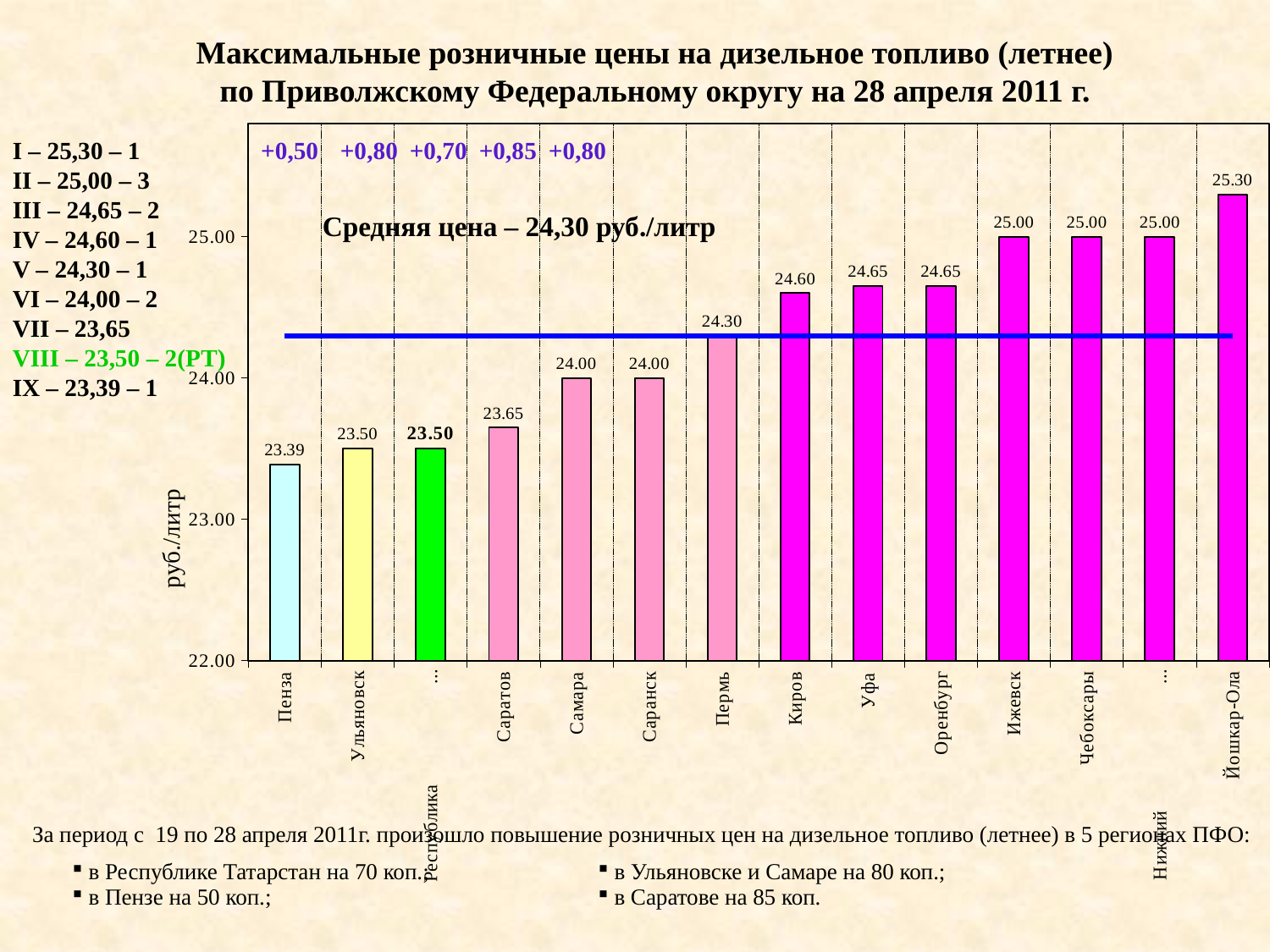

### Chart

| Category | ДТ | Средняя цена |
|---|---|---|
| Пенза | 23.39 | 24.3 |
| Ульяновск | 23.5 | 24.3 |
| Республика                                                                                Татарстан | 23.5 | 24.3 |
| Саратов | 23.65000000000003 | 24.3 |
| Самара | 24.0 | 24.3 |
| Саранск | 24.0 | 24.3 |
| Пермь | 24.3 | 24.3 |
| Киров | 24.6 | 24.3 |
| Уфа | 24.65000000000003 | 24.3 |
| Оренбург | 24.65000000000003 | 24.3 |
| Ижевск | 25.0 | 24.3 |
| Чебоксары | 25.0 | 24.3 |
| Нижний                                                                                                       Новгород | 25.0 | 24.3 |
| Йошкар-Ола | 25.3 | 24.3 |
Максимальные розничные цены на дизельное топливо (летнее)
по Приволжскому Федеральному округу на 28 апреля 2011 г.
I – 25,30 – 1
II – 25,00 – 3
III – 24,65 – 2
IV – 24,60 – 1
V – 24,30 – 1
VI – 24,00 – 2
VII – 23,65
VIII – 23,50 – 2(РТ)
IX – 23,39 – 1
+0,50
+0,80
+0,70
+0,85
+0,80
Средняя цена – 24,30 руб./литр
руб./литр
За период с  19 по 28 апреля 2011г. произошло повышение розничных цен на дизельное топливо (летнее) в 5 регионах ПФО:

| в Республике Татарстан на 70 коп.; в Пензе на 50 коп.; | в Ульяновске и Самаре на 80 коп.; в Саратове на 85 коп. |
| --- | --- |